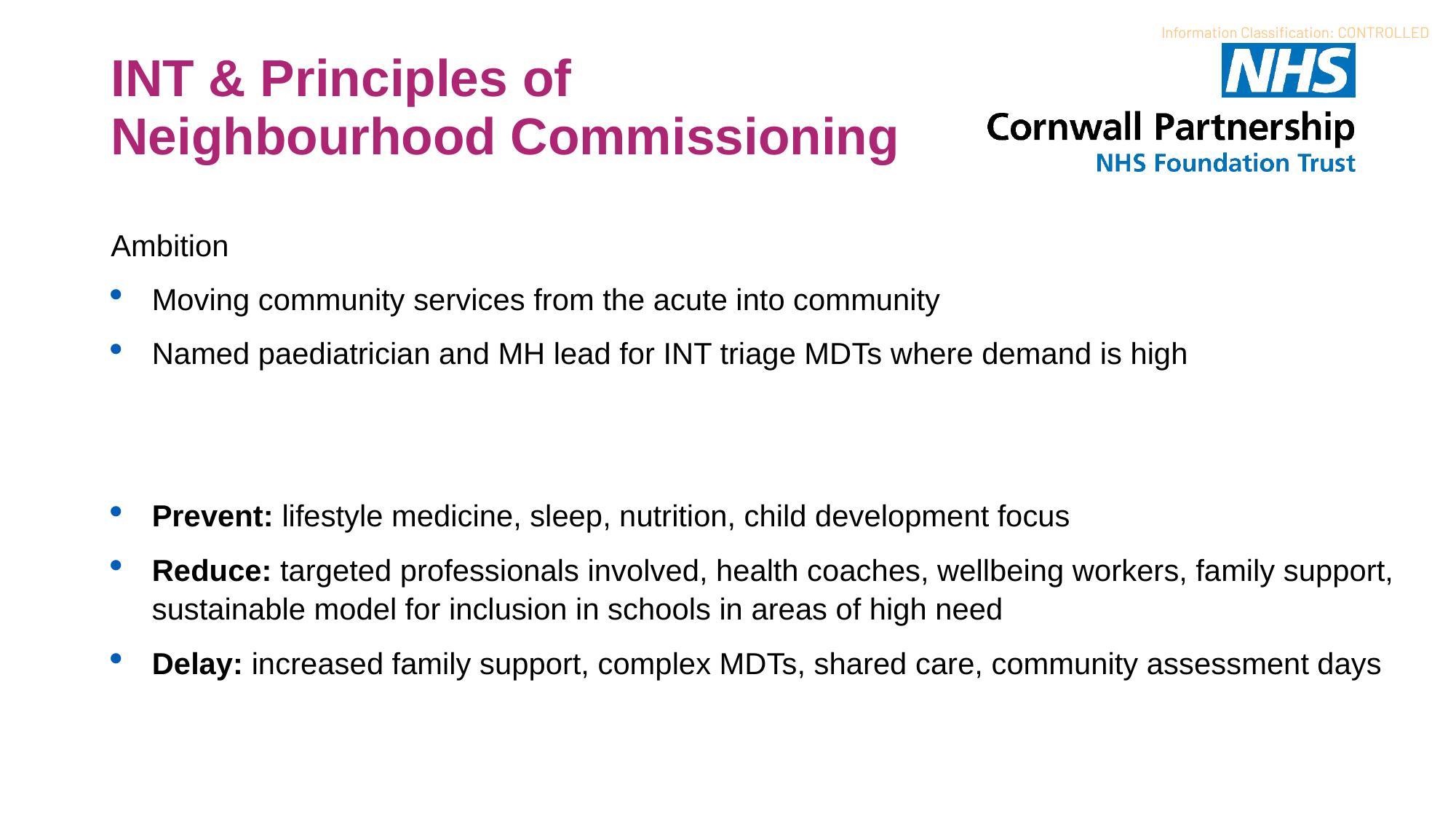

# INT & Principles of Neighbourhood Commissioning
Ambition
Moving community services from the acute into community
Named paediatrician and MH lead for INT triage MDTs where demand is high

Prevent: lifestyle medicine, sleep, nutrition, child development focus
Reduce: targeted professionals involved, health coaches, wellbeing workers, family support, sustainable model for inclusion in schools in areas of high need
Delay: increased family support, complex MDTs, shared care, community assessment days